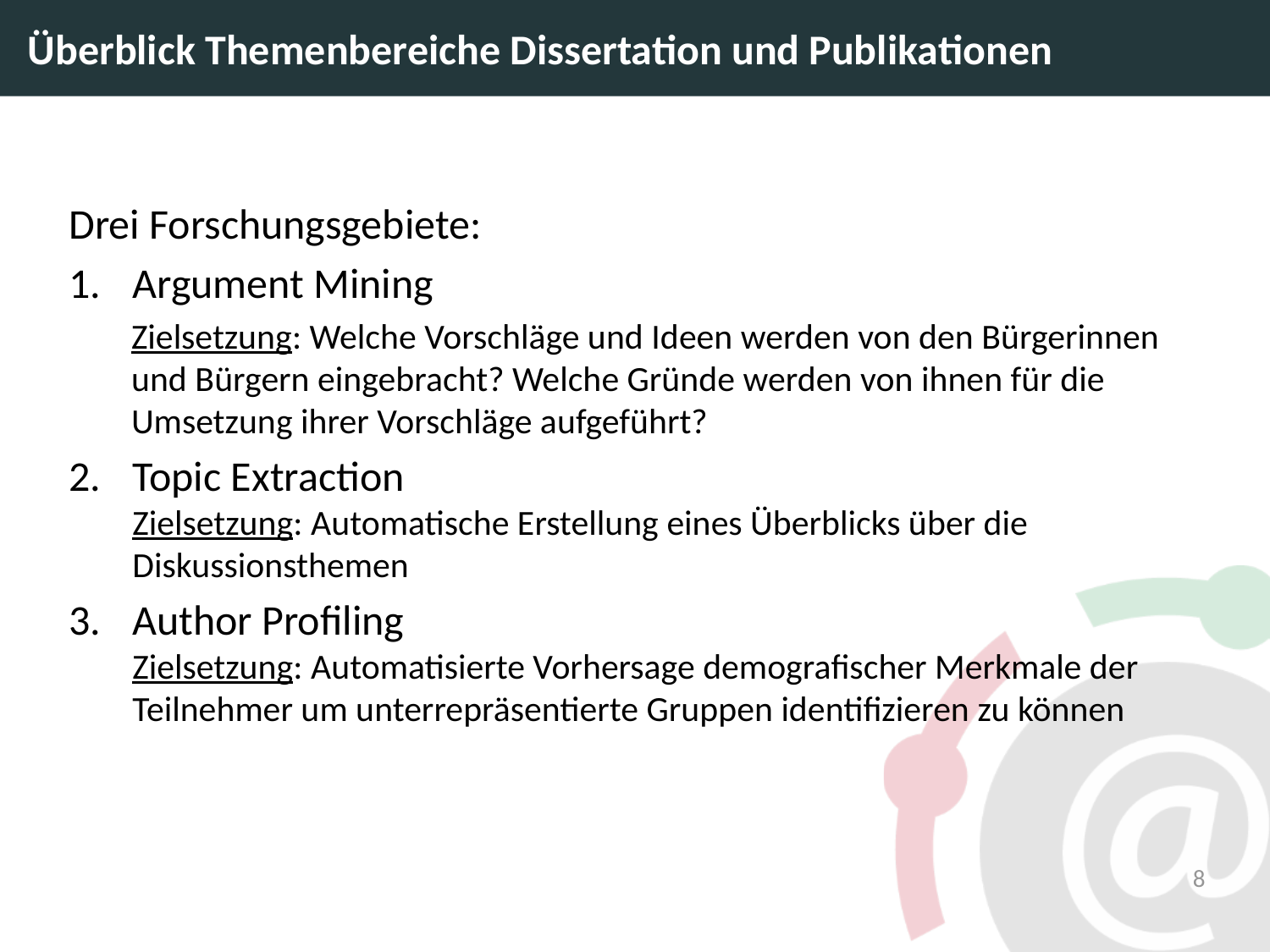

# Überblick Themenbereiche Dissertation und Publikationen
Drei Forschungsgebiete:
Argument Mining
Zielsetzung: Welche Vorschläge und Ideen werden von den Bürgerinnen und Bürgern eingebracht? Welche Gründe werden von ihnen für die Umsetzung ihrer Vorschläge aufgeführt?
Topic Extraction
Zielsetzung: Automatische Erstellung eines Überblicks über die Diskussionsthemen
Author Profiling
Zielsetzung: Automatisierte Vorhersage demografischer Merkmale der Teilnehmer um unterrepräsentierte Gruppen identifizieren zu können
8